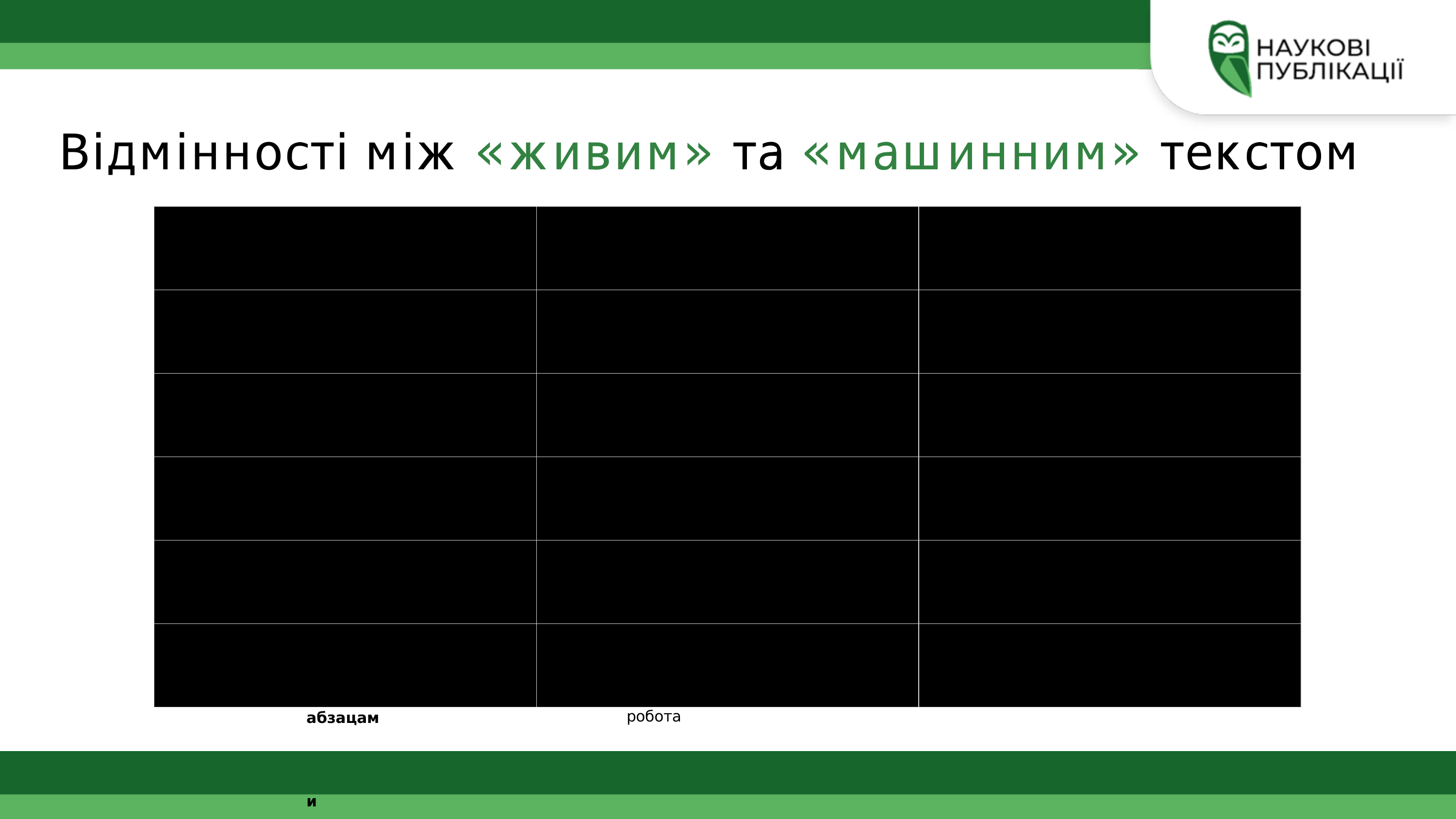

# Відмінності між «живим» та «машинним» текстом
|  |  |  |
| --- | --- | --- |
|  |  |  |
|  |  |  |
|  |  |  |
|  |  |  |
|  |  |  |
Може виглядати шаблонним LLM-стилем,
якщо зловживати

Нейтральна позиція без аргументів

Формальна логіка без пояснень вибору

Надмірно шаблонні фрази («Отже», «Таким чином»)

Гіперузагальнення без аргументів

Надмірно «гладкий», без нюансів
Критерій

Авторська позиція

Логіка викладу
Переходи між абзацами Узагальнення й висновки Інтонація тексту
Живий науковий стиль

Чітко видно, що стверджує автор

Послідовна аргументація з поясненнями

Логічні містки, посилання на попередній аналіз

Обережні, з уточненнями

Відчутна дослідницька робота